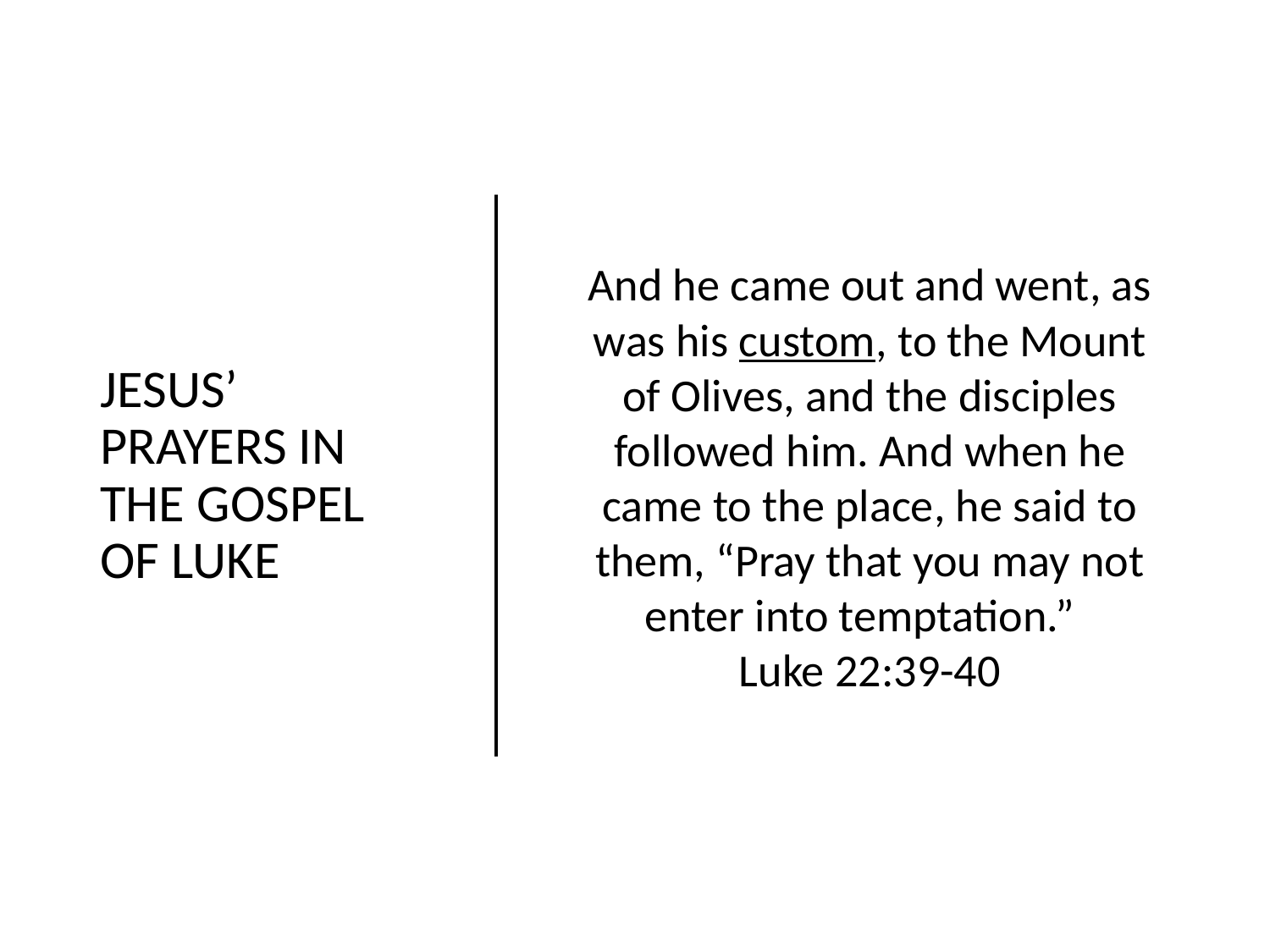

And he came out and went, as was his custom, to the Mount of Olives, and the disciples followed him. And when he came to the place, he said to them, “Pray that you may not enter into temptation.”
Luke 22:39-40
JESUS’ PRAYERS IN THE GOSPEL OF LUKE